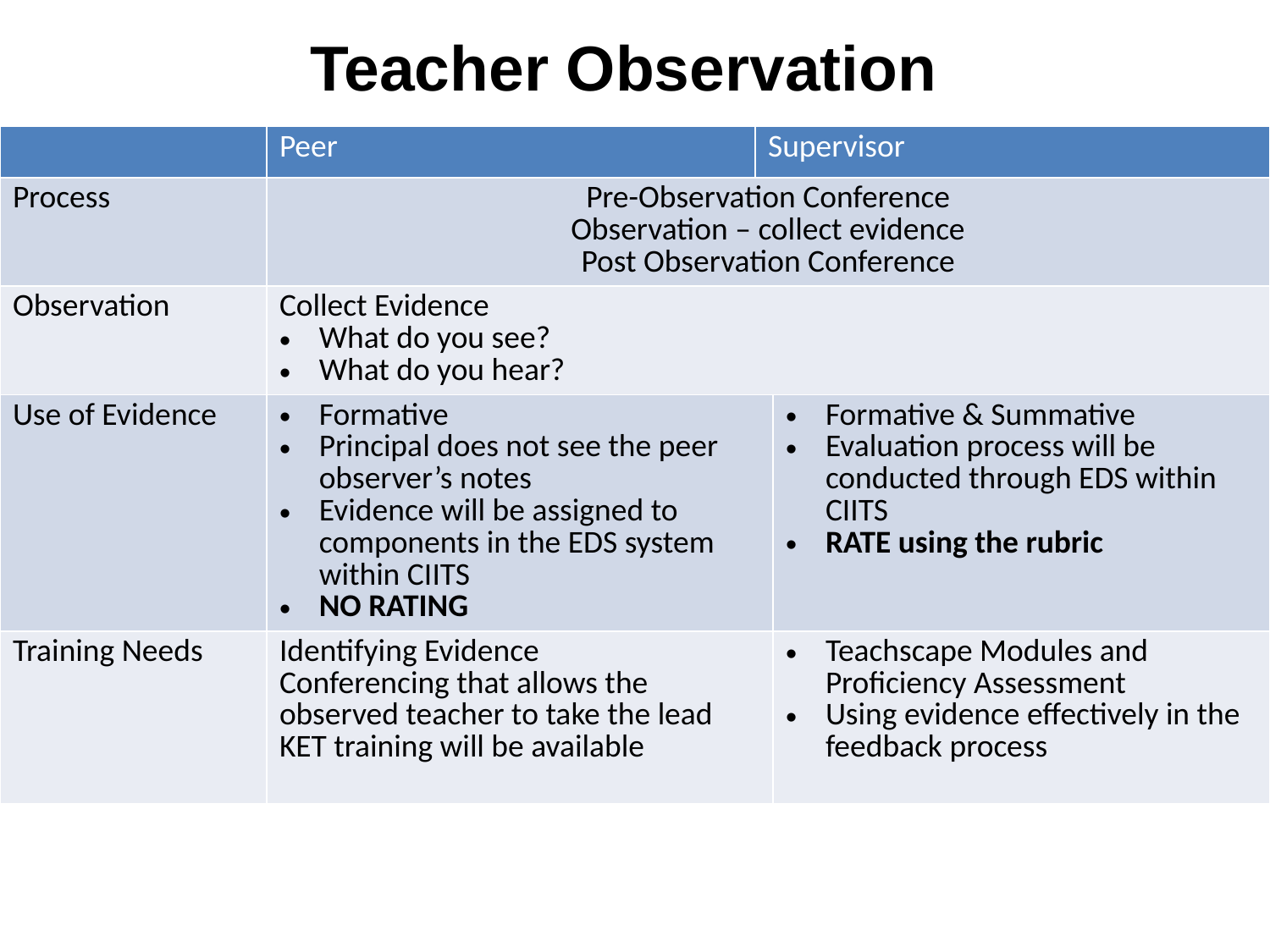

Teacher Observation
|  | Peer | Supervisor |  |
| --- | --- | --- | --- |
| Process | Pre-Observation Conference Observation – collect evidence Post Observation Conference |  |  |
| Observation | Collect Evidence What do you see? What do you hear? |  |  |
| Use of Evidence | Formative Principal does not see the peer observer’s notes Evidence will be assigned to components in the EDS system within CIITS NO RATING |  | Formative & Summative Evaluation process will be conducted through EDS within CIITS RATE using the rubric |
| Training Needs | Identifying Evidence Conferencing that allows the observed teacher to take the lead KET training will be available |  | Teachscape Modules and Proficiency Assessment Using evidence effectively in the feedback process |